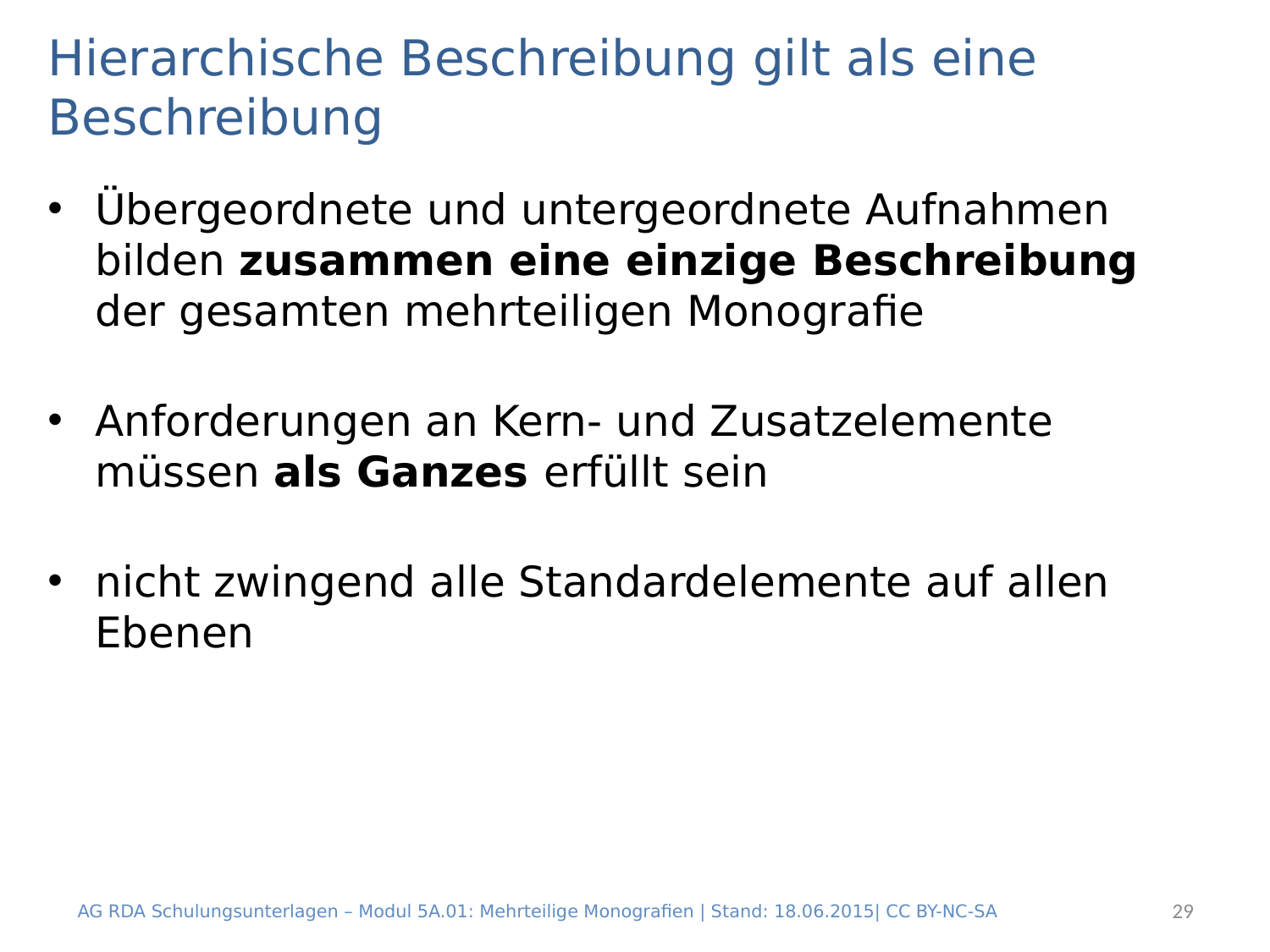

# Hierarchische Beschreibung gilt als eine Beschreibung
Übergeordnete und untergeordnete Aufnahmen bilden zusammen eine einzige Beschreibung der gesamten mehrteiligen Monografie
Anforderungen an Kern- und Zusatzelemente müssen als Ganzes erfüllt sein
nicht zwingend alle Standardelemente auf allen Ebenen

AG RDA Schulungsunterlagen – Modul 5A.01: Mehrteilige Monografien | Stand: 18.06.2015| CC BY-NC-SA
29